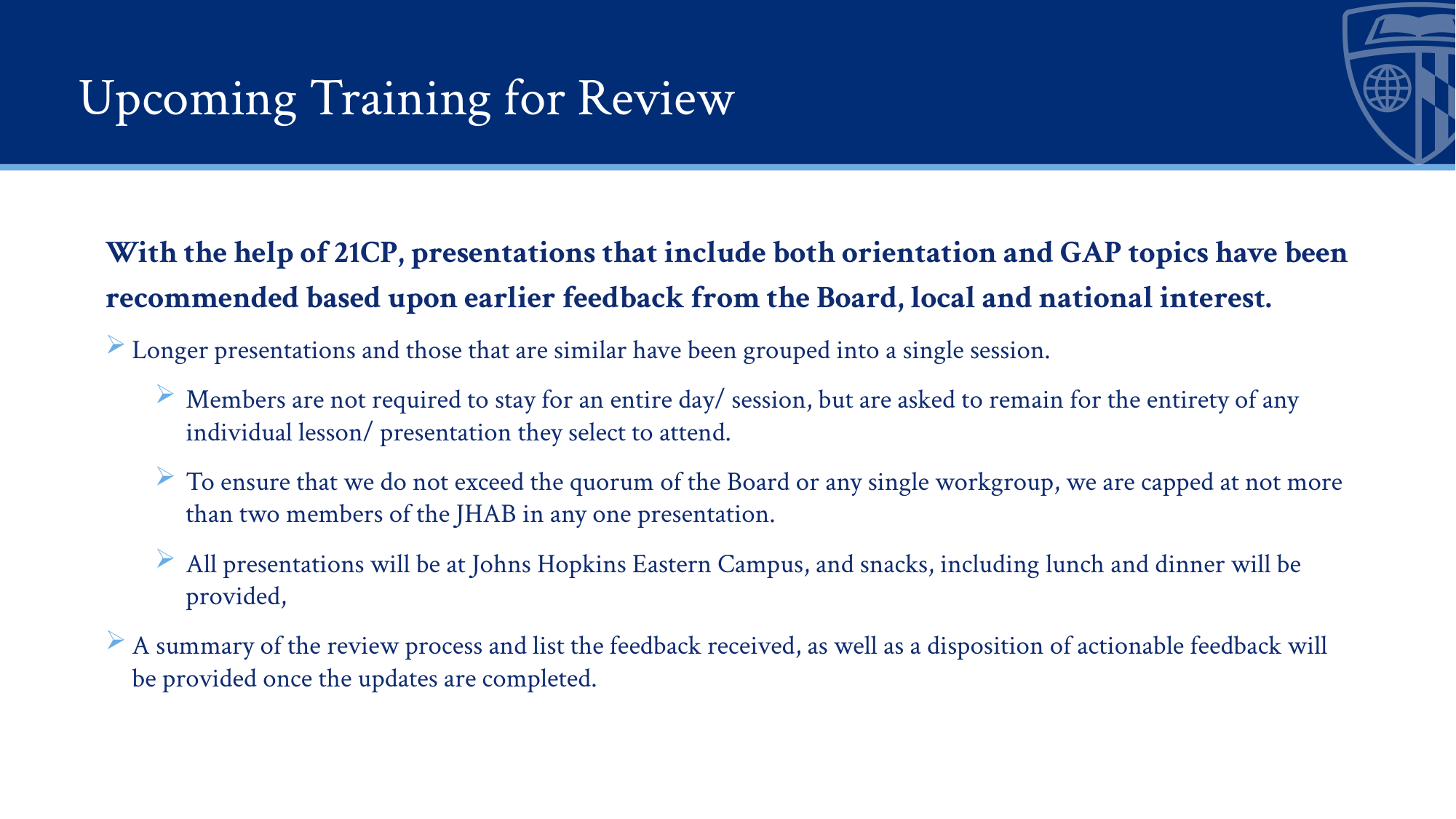

# Upcoming Training for Review
With the help of 21CP, presentations that include both orientation and GAP topics have been recommended based upon earlier feedback from the Board, local and national interest.
Longer presentations and those that are similar have been grouped into a single session.
Members are not required to stay for an entire day/ session, but are asked to remain for the entirety of any individual lesson/ presentation they select to attend.
To ensure that we do not exceed the quorum of the Board or any single workgroup, we are capped at not more than two members of the JHAB in any one presentation.
All presentations will be at Johns Hopkins Eastern Campus, and snacks, including lunch and dinner will be provided,
A summary of the review process and list the feedback received, as well as a disposition of actionable feedback will be provided once the updates are completed.